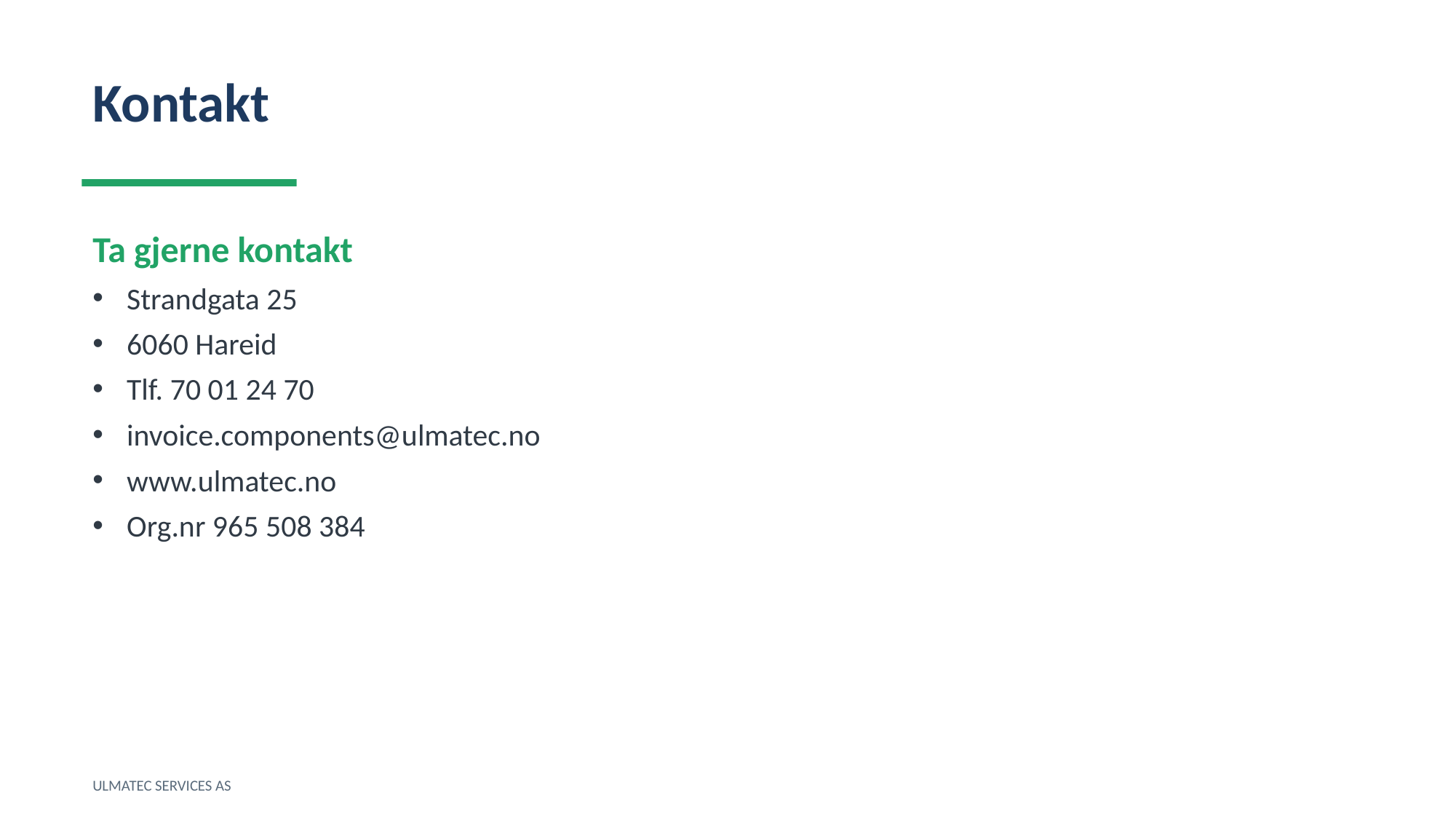

Kontakt

Ta gjerne kontakt
Strandgata 25
6060 Hareid
Tlf. 70 01 24 70
invoice.components@ulmatec.no
www.ulmatec.no
Org.nr 965 508 384
ULMATEC SERVICES AS